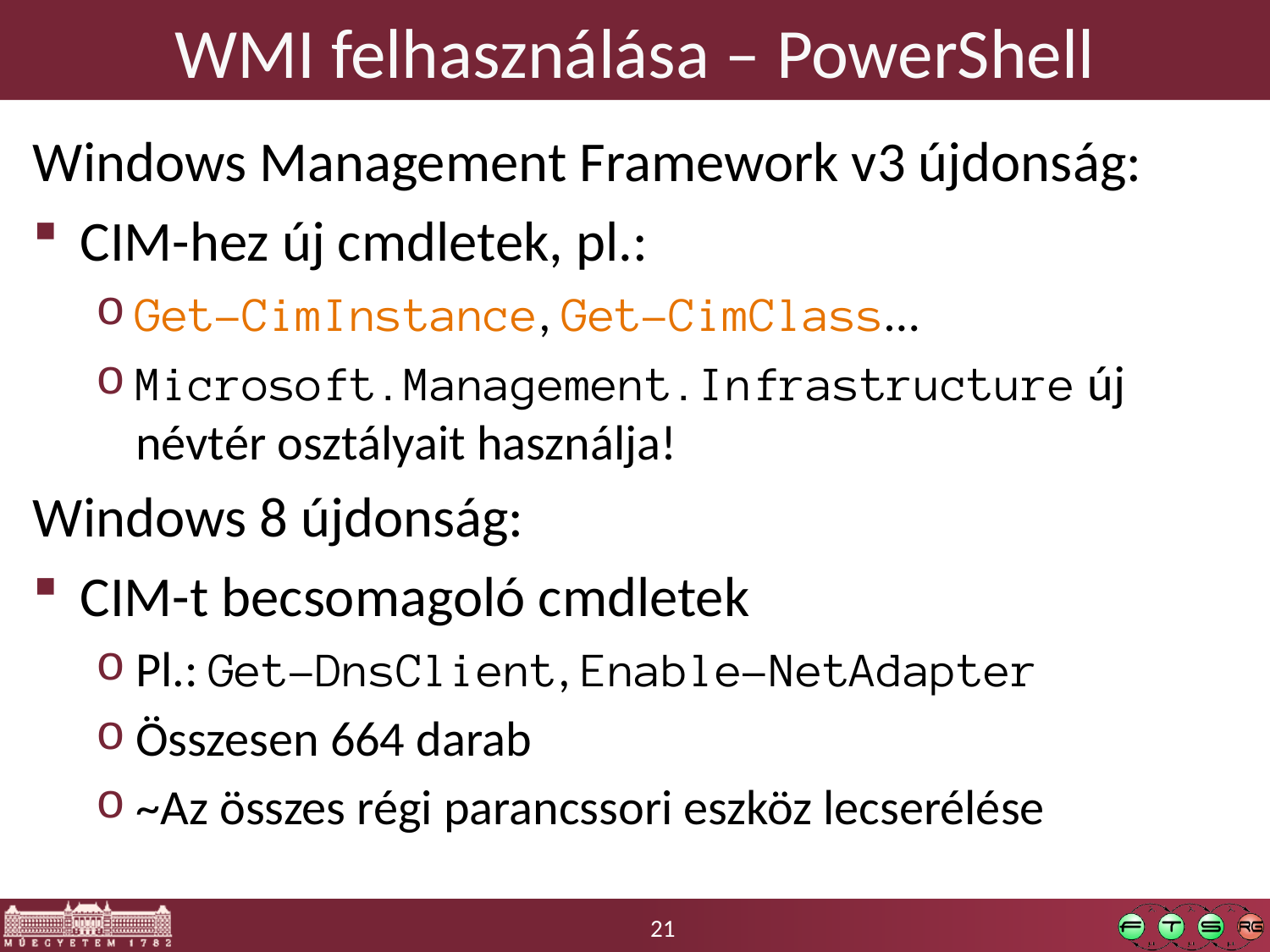

# WMI felhasználása – PowerShell
Windows Management Framework v3 újdonság:
CIM-hez új cmdletek, pl.:
Get-CimInstance, Get-CimClass…
Microsoft.Management.Infrastructure új névtér osztályait használja!
Windows 8 újdonság:
CIM-t becsomagoló cmdletek
Pl.: Get-DnsClient, Enable-NetAdapter
Összesen 664 darab
~Az összes régi parancssori eszköz lecserélése